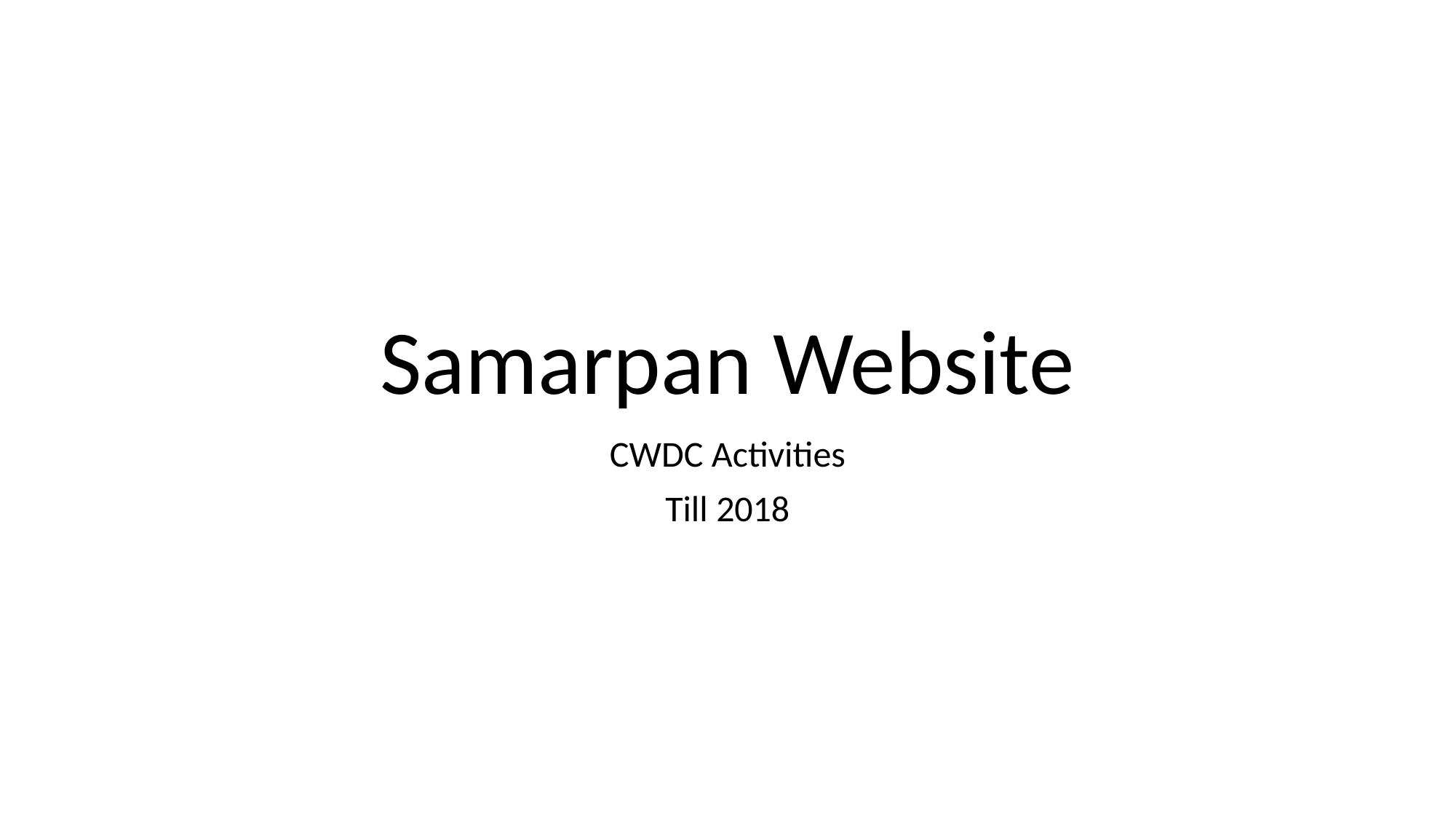

# Samarpan Website
CWDC Activities
Till 2018